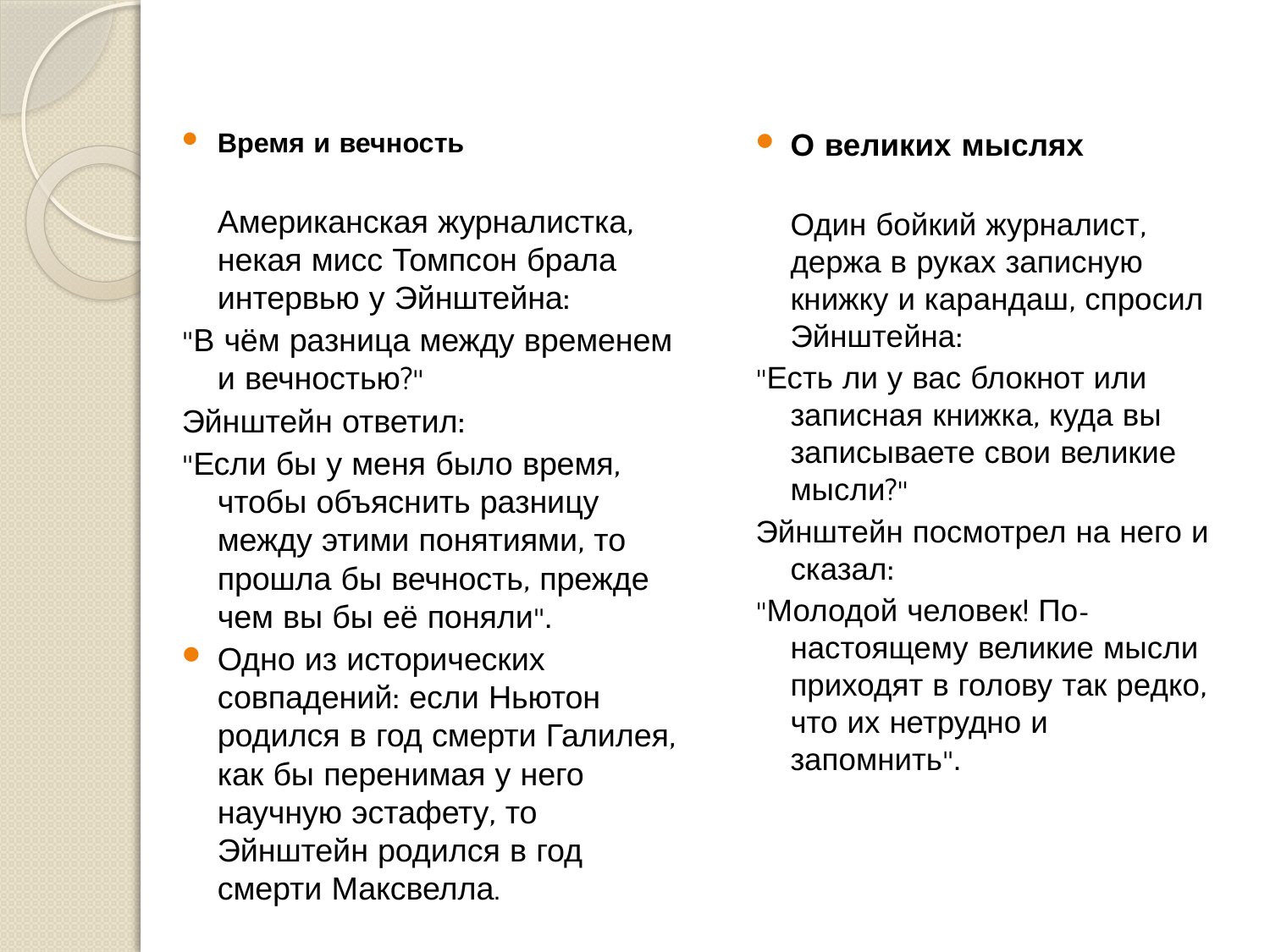

#
Время и вечность
Американская журналистка, некая мисс Томпсон брала интервью у Эйнштейна:
"В чём разница между временем и вечностью?"
Эйнштейн ответил:
"Если бы у меня было время, чтобы объяснить разницу между этими понятиями, то прошла бы вечность, прежде чем вы бы её поняли".
Одно из исторических совпадений: если Ньютон родился в год смерти Галилея, как бы перенимая у него научную эстафету, то Эйнштейн родился в год смерти Максвелла.

О великих мыслях
Один бойкий журналист, держа в руках записную книжку и карандаш, спросил Эйнштейна:
"Есть ли у вас блокнот или записная книжка, куда вы записываете свои великие мысли?"
Эйнштейн посмотрел на него и сказал:
"Молодой человек! По-настоящему великие мысли приходят в голову так редко, что их нетрудно и запомнить".